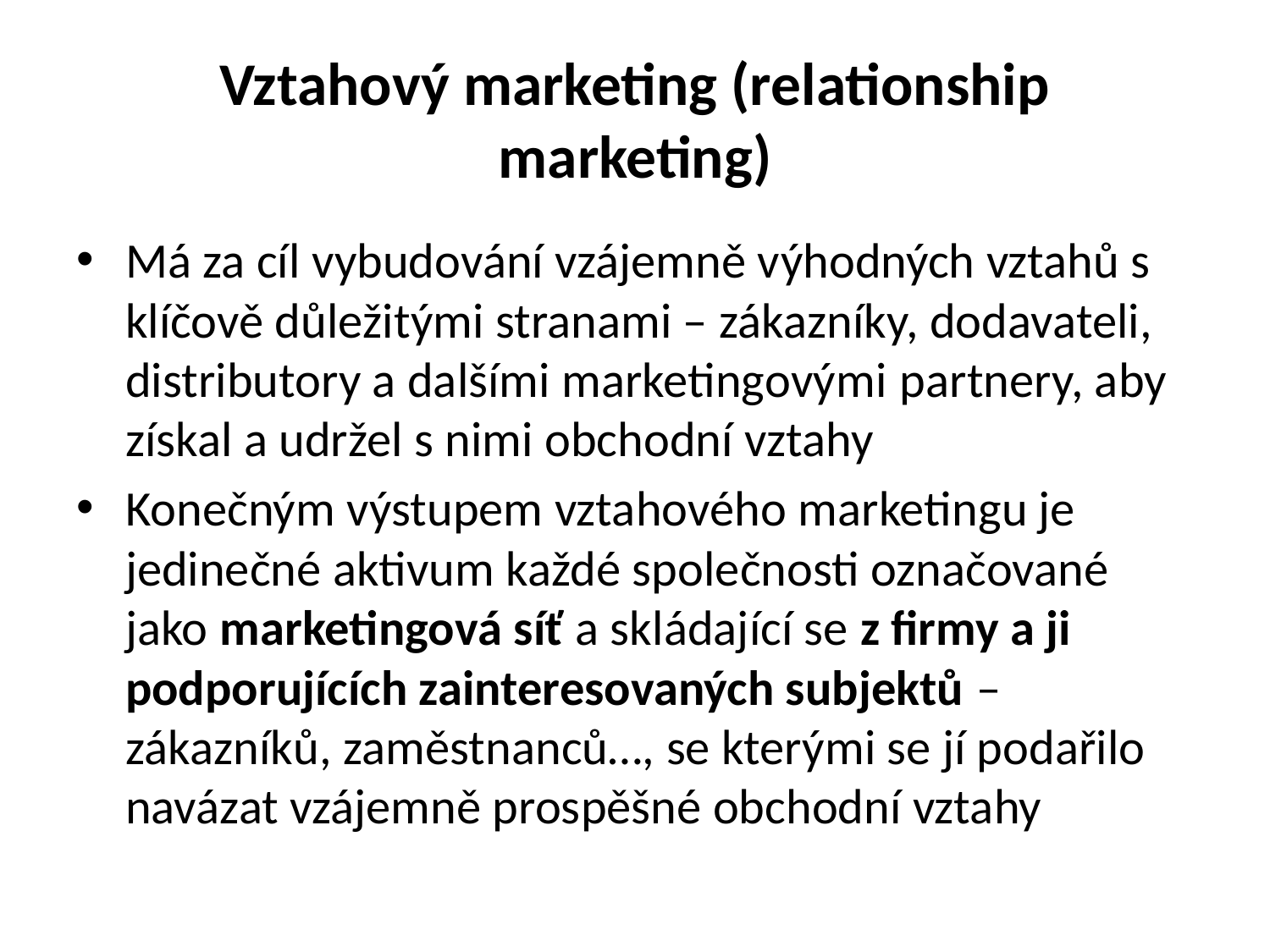

# Vztahový marketing (relationship marketing)
Má za cíl vybudování vzájemně výhodných vztahů s klíčově důležitými stranami – zákazníky, dodavateli, distributory a dalšími marketingovými partnery, aby získal a udržel s nimi obchodní vztahy
Konečným výstupem vztahového marketingu je jedinečné aktivum každé společnosti označované jako marketingová síť a skládající se z firmy a ji podporujících zainteresovaných subjektů – zákazníků, zaměstnanců…, se kterými se jí podařilo navázat vzájemně prospěšné obchodní vztahy